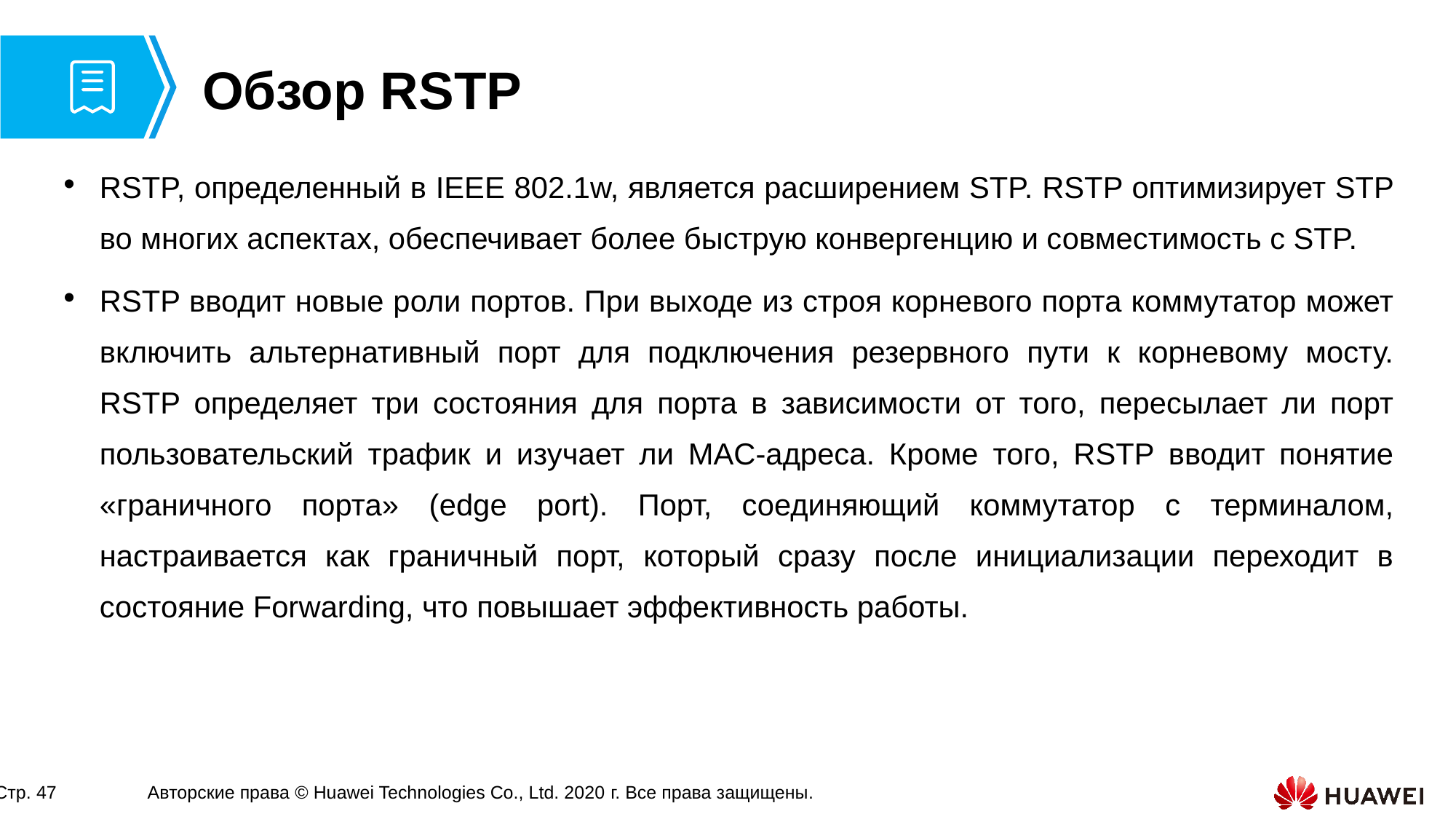

# Обзор RSTP
RSTP, определенный в IEEE 802.1w, является расширением STP. RSTP оптимизирует STP во многих аспектах, обеспечивает более быструю конвергенцию и совместимость с STP.
RSTP вводит новые роли портов. При выходе из строя корневого порта коммутатор может включить альтернативный порт для подключения резервного пути к корневому мосту. RSTP определяет три состояния для порта в зависимости от того, пересылает ли порт пользовательский трафик и изучает ли MAC-адреса. Кроме того, RSTP вводит понятие «граничного порта» (edge port). Порт, соединяющий коммутатор с терминалом, настраивается как граничный порт, который сразу после инициализации переходит в состояние Forwarding, что повышает эффективность работы.